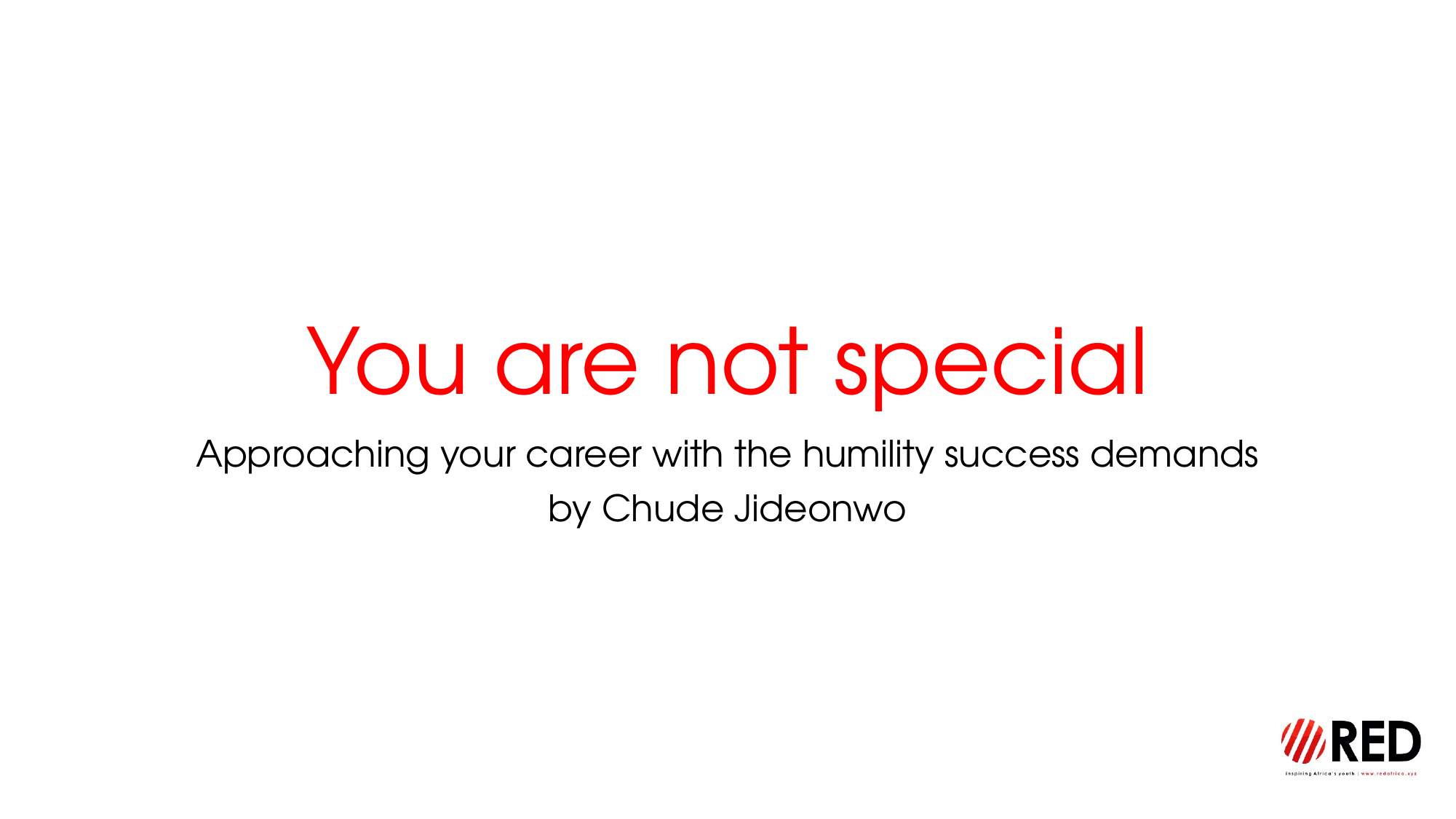

# You are not special
Approaching your career with the humility success demands
by Chude Jideonwo